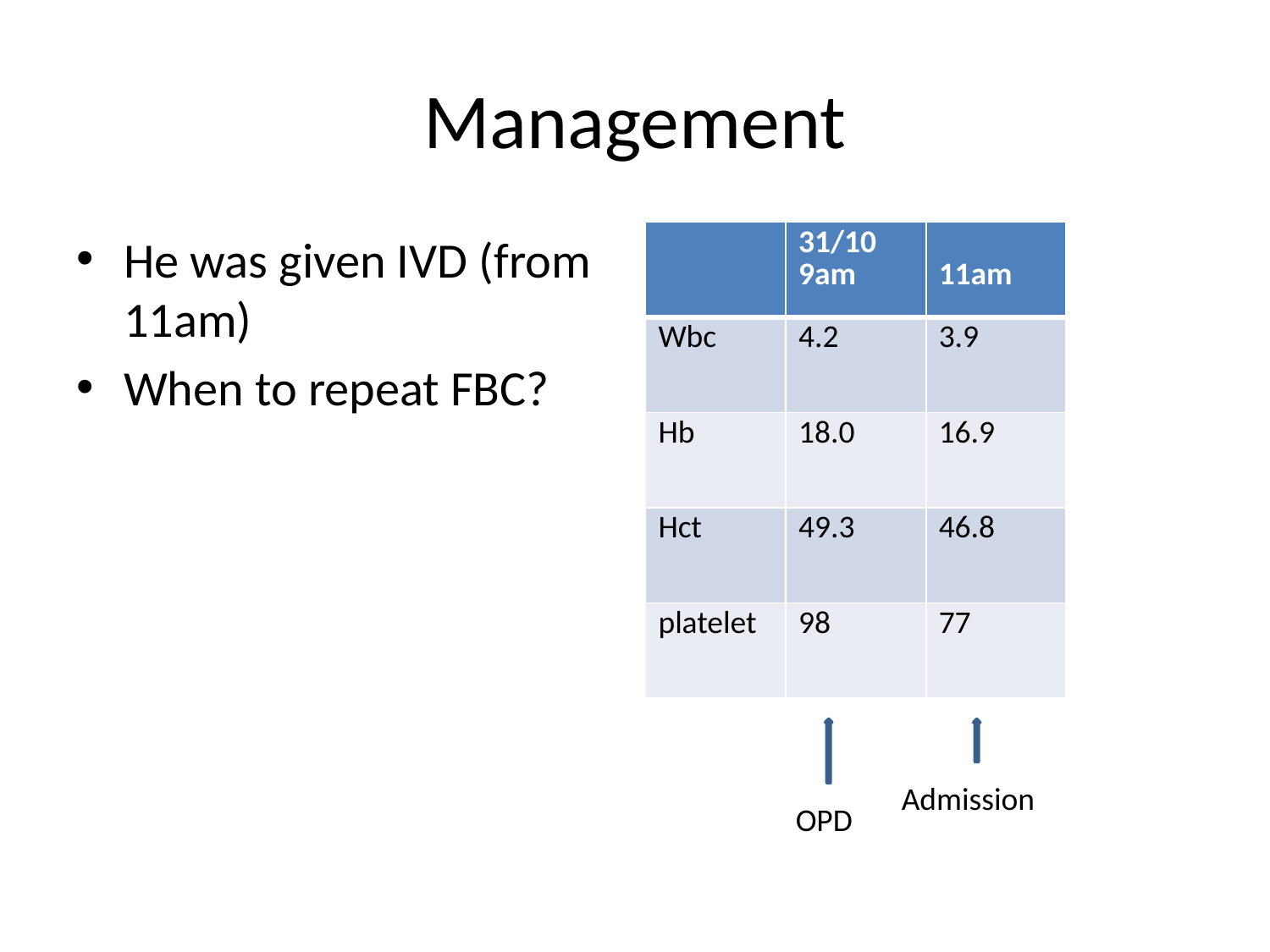

# Management
He was given IVD (from 11am)
When to repeat FBC?
|  | 31/10 9am | 11am |
| --- | --- | --- |
| Wbc | 4.2 | 3.9 |
| Hb | 18.0 | 16.9 |
| Hct | 49.3 | 46.8 |
| platelet | 98 | 77 |

Admission
OPD